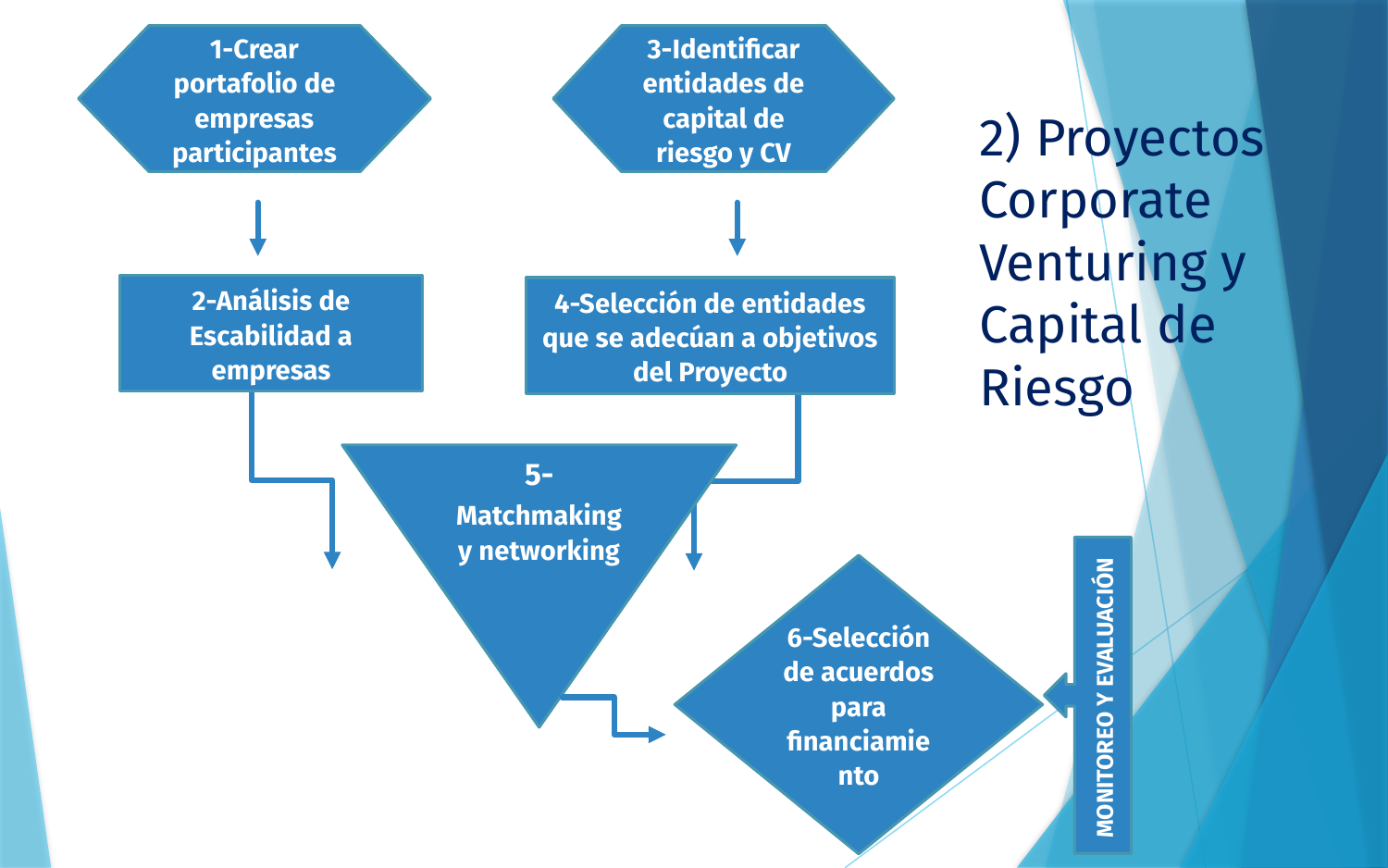

1-Crear portafolio de empresas participantes
3-Identificar entidades de capital de riesgo y CV
2) Proyectos Corporate Venturing y Capital de Riesgo
2-Análisis de Escabilidad a empresas
4-Selección de entidades que se adecúan a objetivos del Proyecto
5-Matchmaking y networking

6-Selección de acuerdos para financiamiento
MONITOREO Y EVALUACIÓN